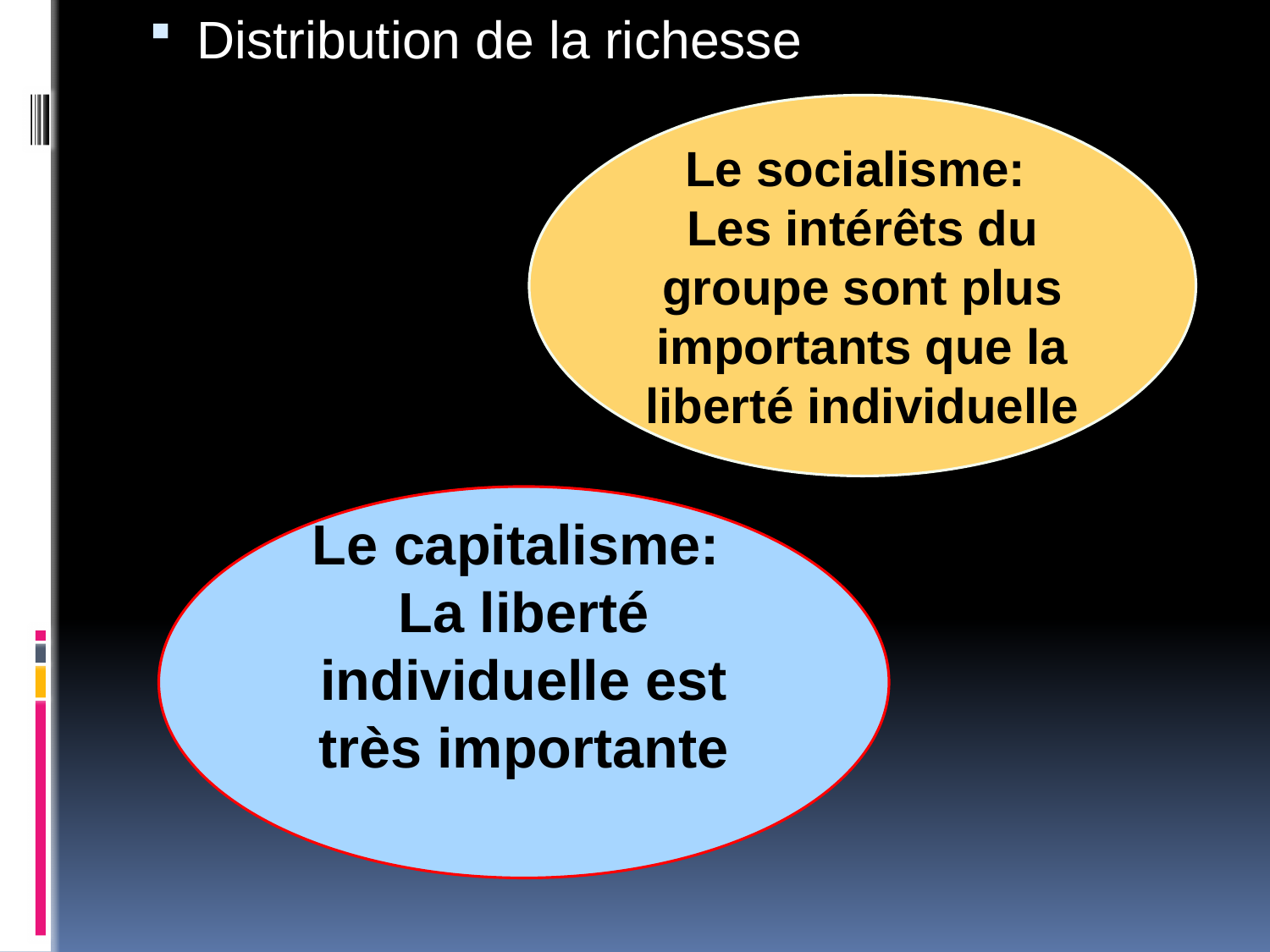

Distribution de la richesse
Le socialisme:
Les intérêts du groupe sont plus importants que la liberté individuelle
Le capitalisme:
La liberté individuelle est très importante